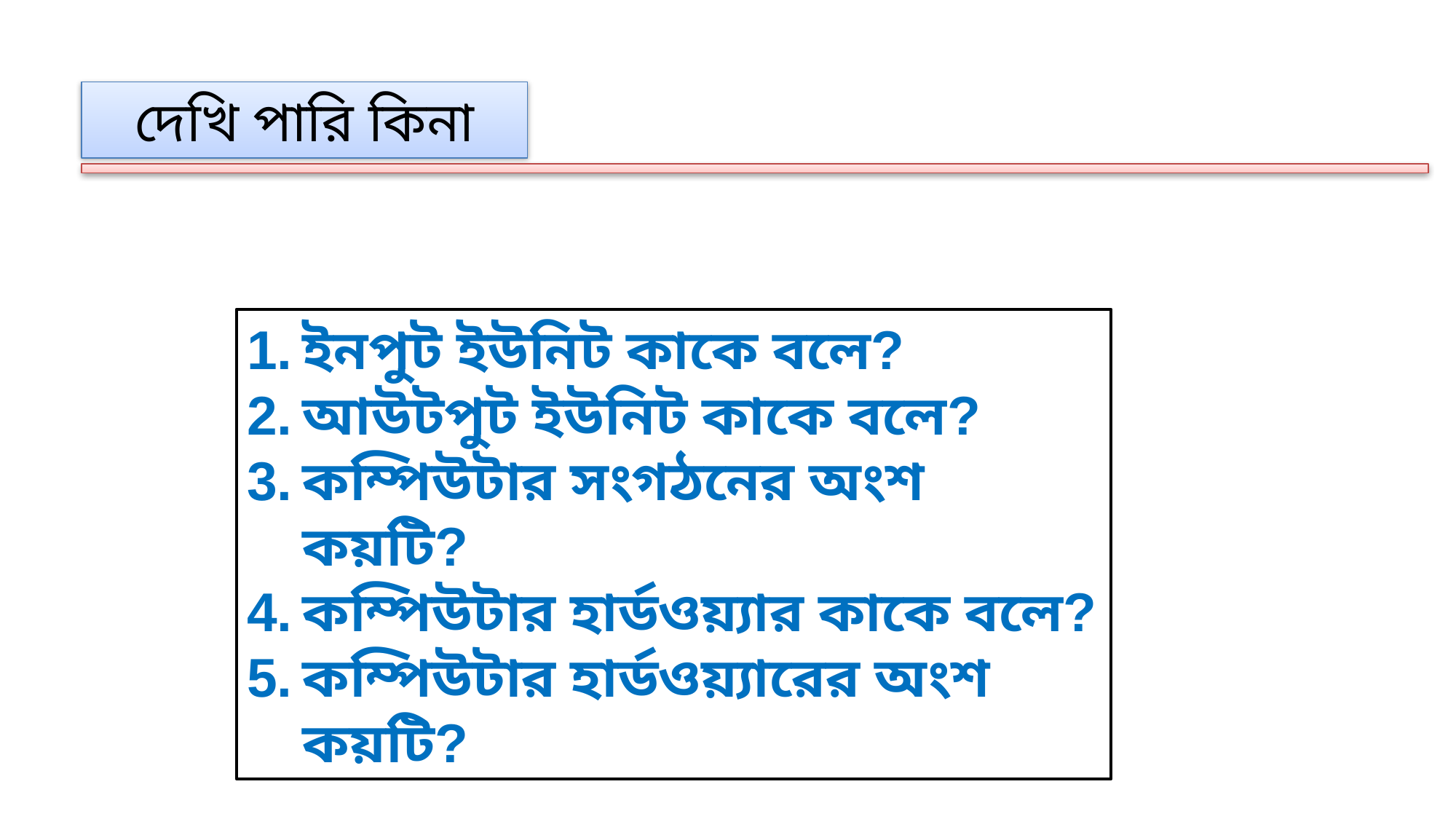

দেখি পারি কিনা

ইনপুট ইউনিট কাকে বলে?
আউটপুট ইউনিট কাকে বলে?
কম্পিউটার সংগঠনের অংশ কয়টি?
কম্পিউটার হার্ডওয়্যার কাকে বলে?
কম্পিউটার হার্ডওয়্যারের অংশ কয়টি?